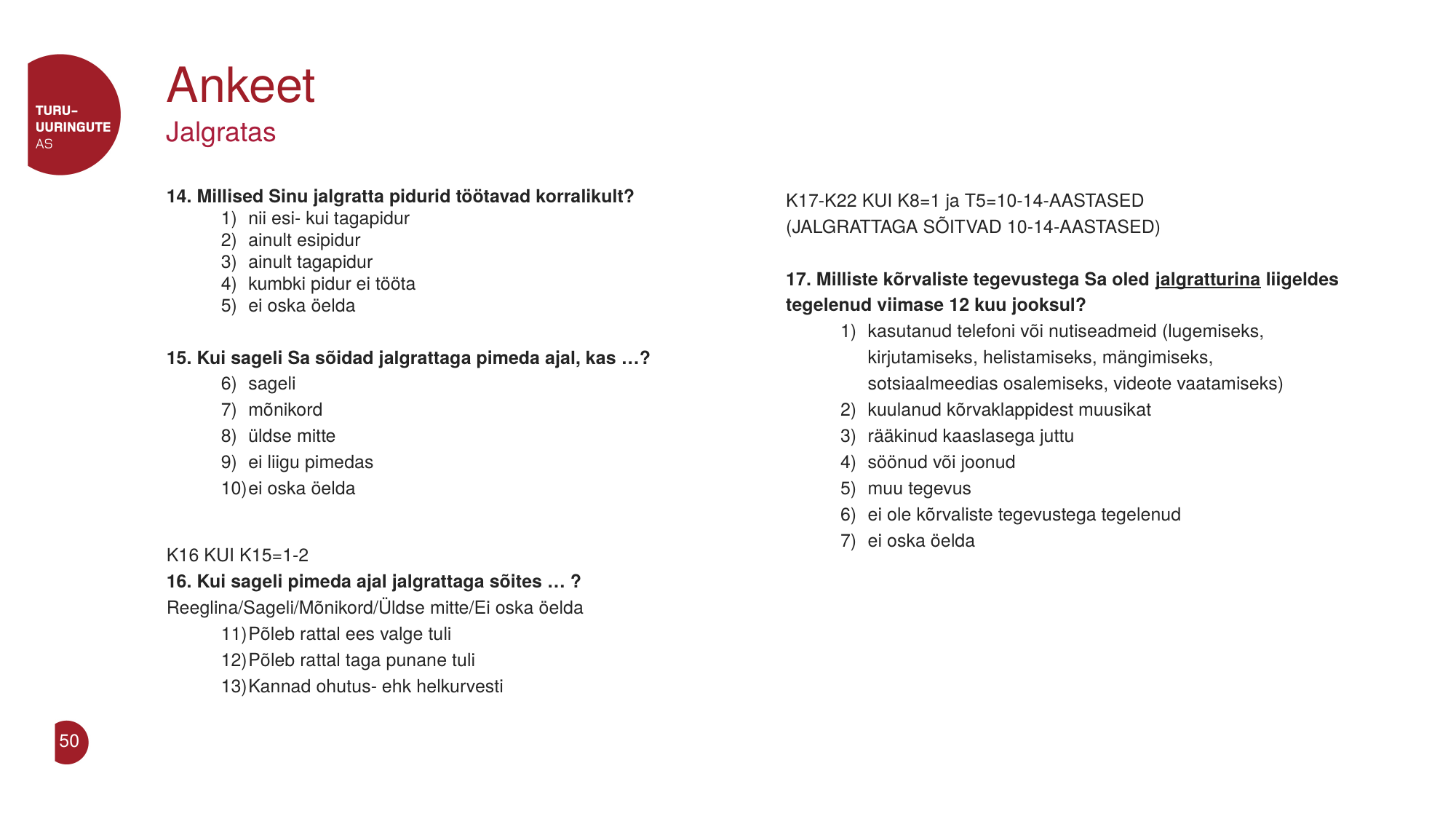

# Ankeet
Jalgratas
14. Millised Sinu jalgratta pidurid töötavad korralikult?
nii esi- kui tagapidur
ainult esipidur
ainult tagapidur
kumbki pidur ei tööta
ei oska öelda

15. Kui sageli Sa sõidad jalgrattaga pimeda ajal, kas …?
sageli
mõnikord
üldse mitte
ei liigu pimedas
ei oska öelda

K16 KUI K15=1-2
16. Kui sageli pimeda ajal jalgrattaga sõites … ? Reeglina/Sageli/Mõnikord/Üldse mitte/Ei oska öelda
Põleb rattal ees valge tuli
Põleb rattal taga punane tuli
Kannad ohutus- ehk helkurvesti

K17-K22 KUI K8=1 ja T5=10-14-AASTASED
(JALGRATTAGA SÕITVAD 10-14-AASTASED)

17. Milliste kõrvaliste tegevustega Sa oled jalgratturina liigeldes tegelenud viimase 12 kuu jooksul?
kasutanud telefoni või nutiseadmeid (lugemiseks, kirjutamiseks, helistamiseks, mängimiseks, sotsiaalmeedias osalemiseks, videote vaatamiseks)
kuulanud kõrvaklappidest muusikat
rääkinud kaaslasega juttu
söönud või joonud
muu tegevus
ei ole kõrvaliste tegevustega tegelenud
ei oska öelda